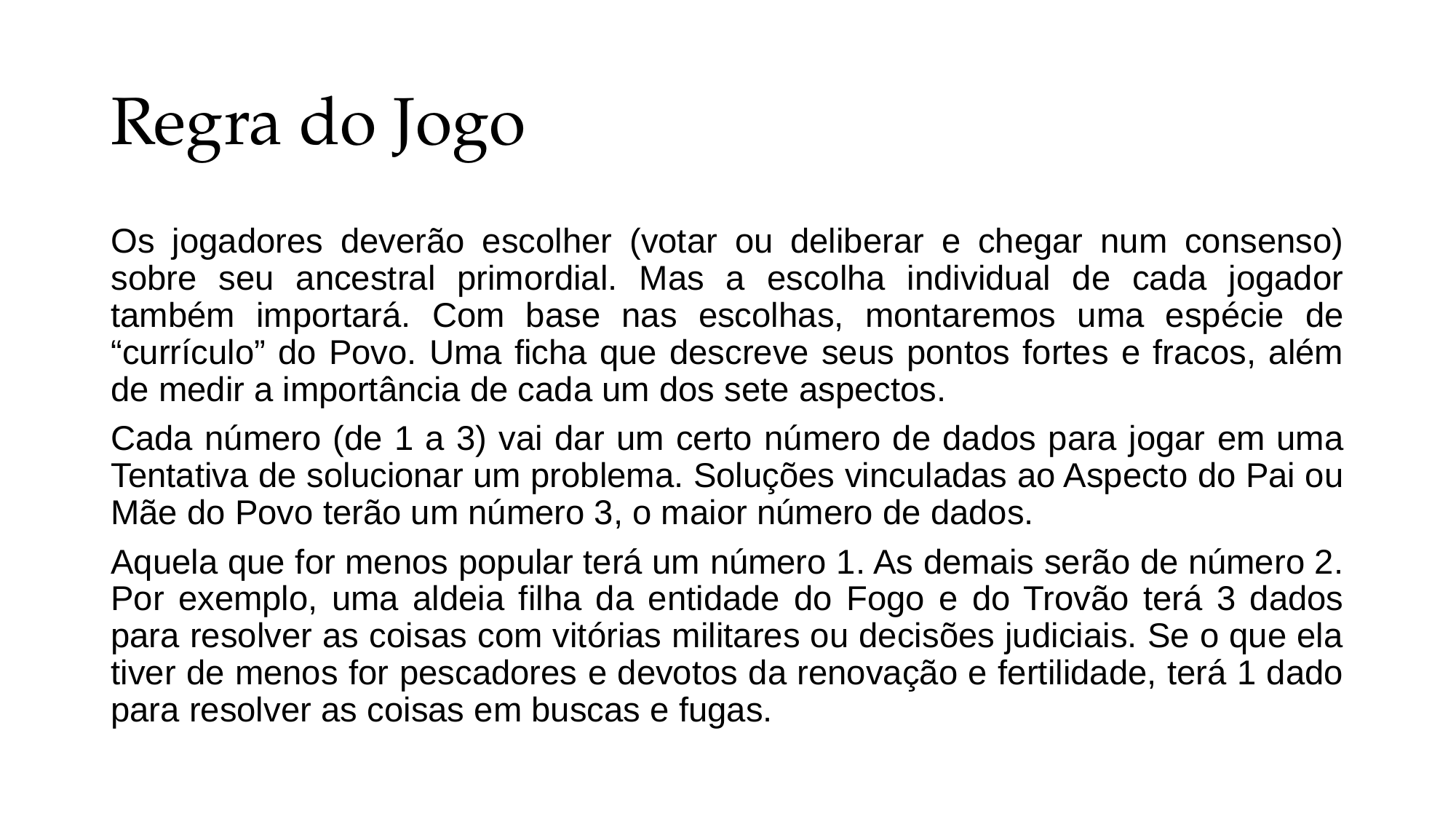

# Regra do Jogo
Os jogadores deverão escolher (votar ou deliberar e chegar num consenso) sobre seu ancestral primordial. Mas a escolha individual de cada jogador também importará. Com base nas escolhas, montaremos uma espécie de “currículo” do Povo. Uma ficha que descreve seus pontos fortes e fracos, além de medir a importância de cada um dos sete aspectos.
Cada número (de 1 a 3) vai dar um certo número de dados para jogar em uma Tentativa de solucionar um problema. Soluções vinculadas ao Aspecto do Pai ou Mãe do Povo terão um número 3, o maior número de dados.
Aquela que for menos popular terá um número 1. As demais serão de número 2. Por exemplo, uma aldeia filha da entidade do Fogo e do Trovão terá 3 dados para resolver as coisas com vitórias militares ou decisões judiciais. Se o que ela tiver de menos for pescadores e devotos da renovação e fertilidade, terá 1 dado para resolver as coisas em buscas e fugas.